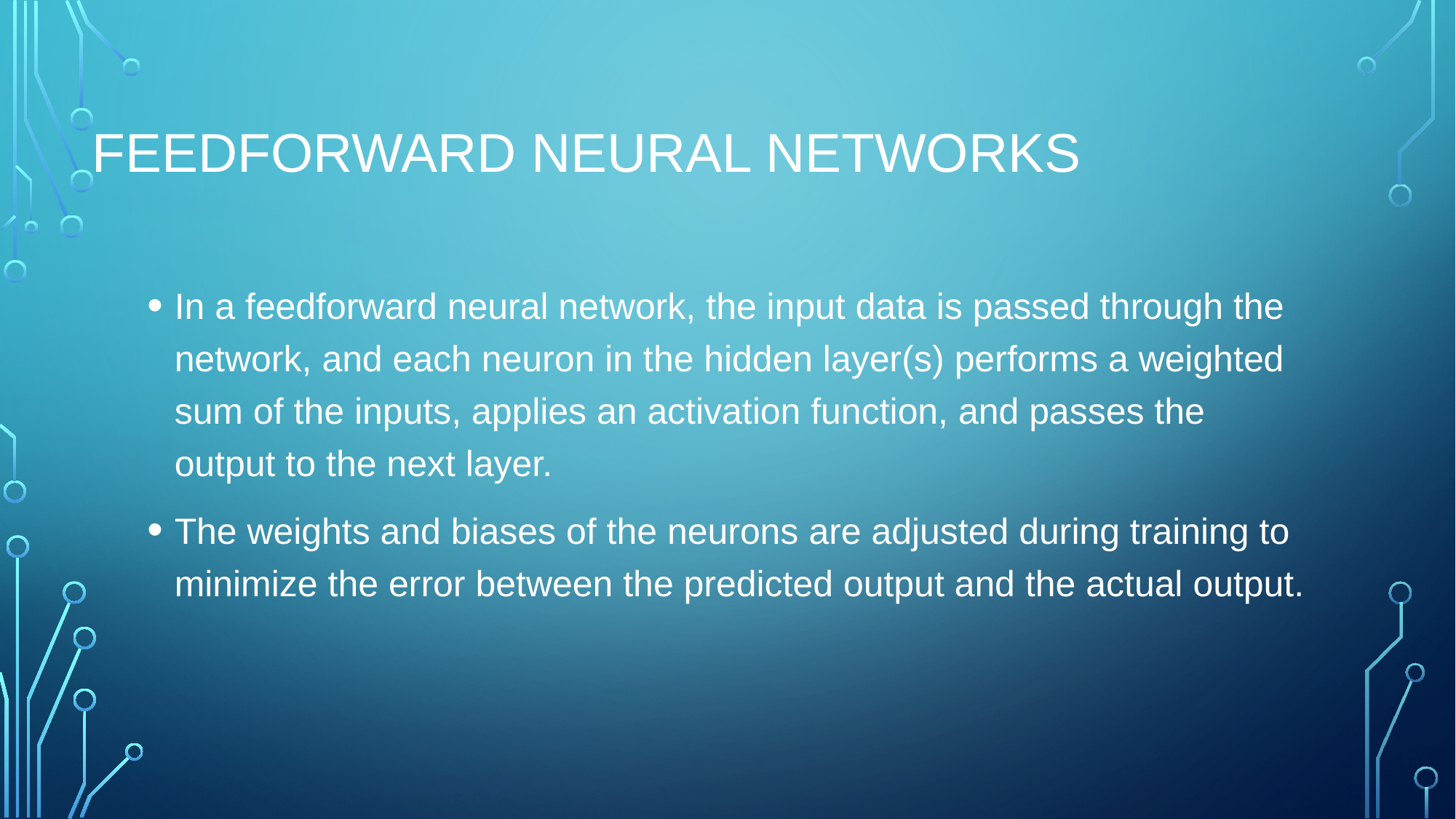

# Feedforward Neural Networks
In a feedforward neural network, the input data is passed through the network, and each neuron in the hidden layer(s) performs a weighted sum of the inputs, applies an activation function, and passes the output to the next layer.
The weights and biases of the neurons are adjusted during training to minimize the error between the predicted output and the actual output.